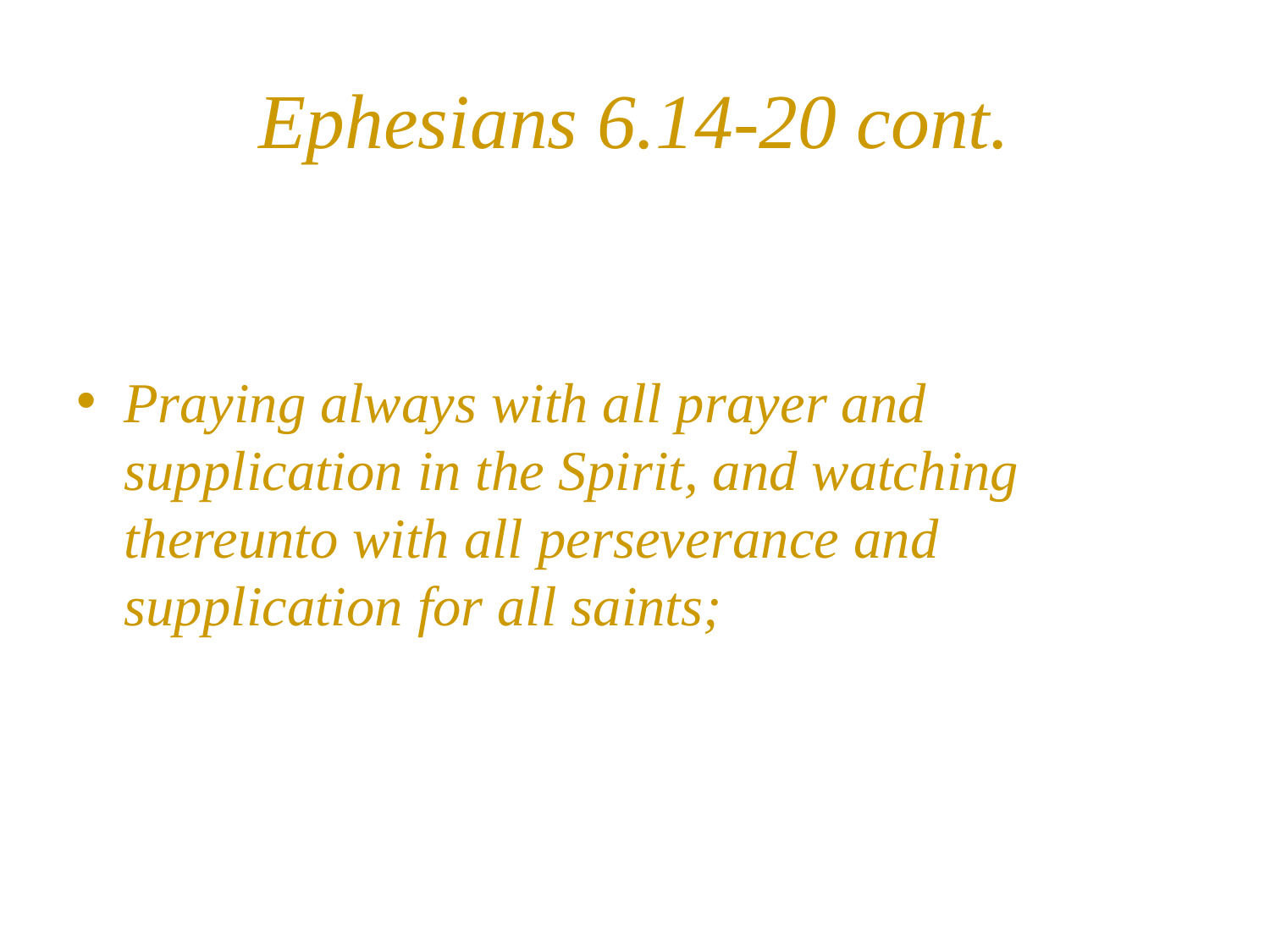

# Ephesians 6.14-20 cont.
Praying always with all prayer and supplication in the Spirit, and watching thereunto with all perseverance and supplication for all saints;